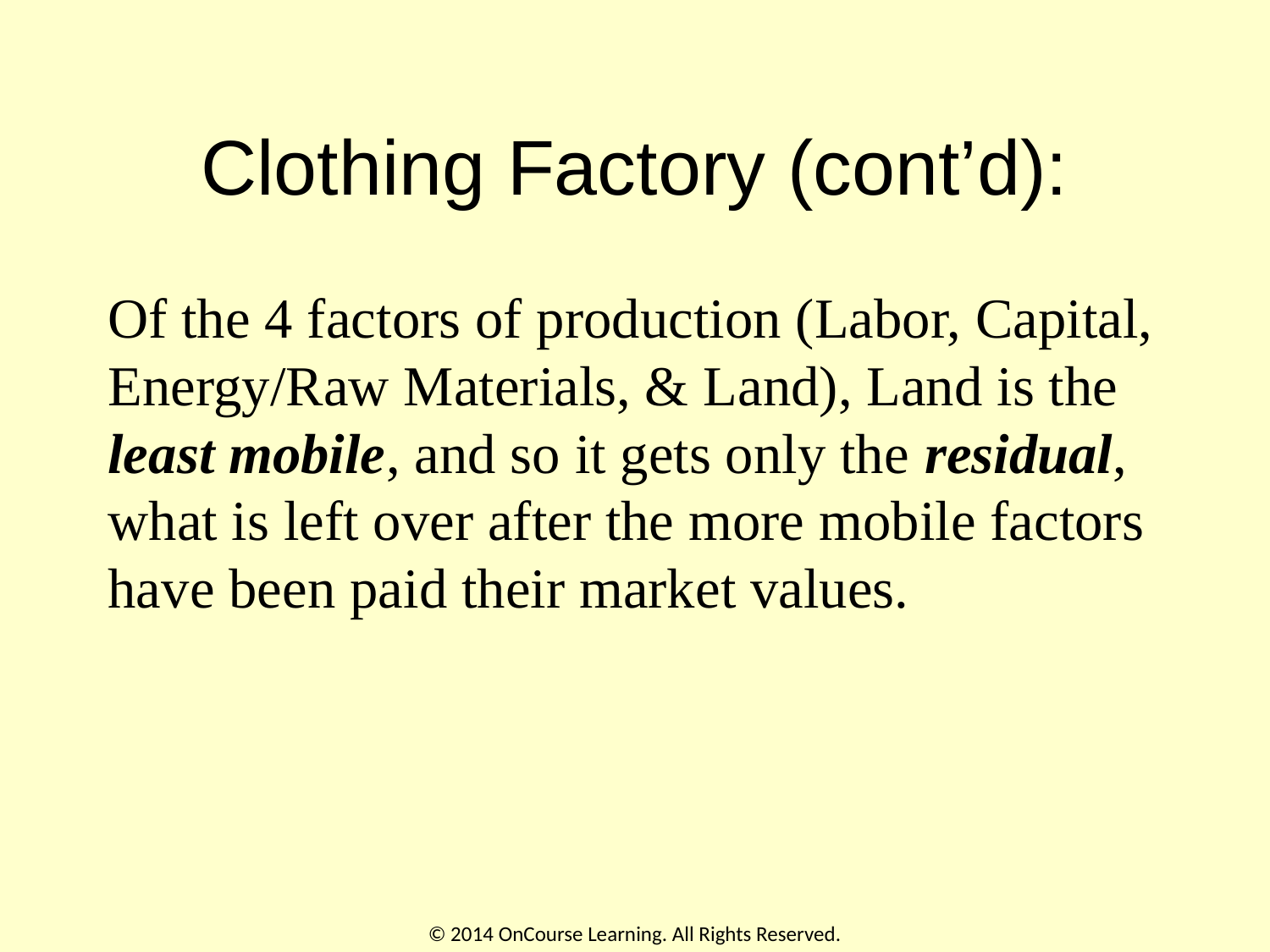

# Clothing Factory (cont’d):
Of the 4 factors of production (Labor, Capital, Energy/Raw Materials, & Land), Land is the least mobile, and so it gets only the residual, what is left over after the more mobile factors have been paid their market values.
© 2014 OnCourse Learning. All Rights Reserved.
9